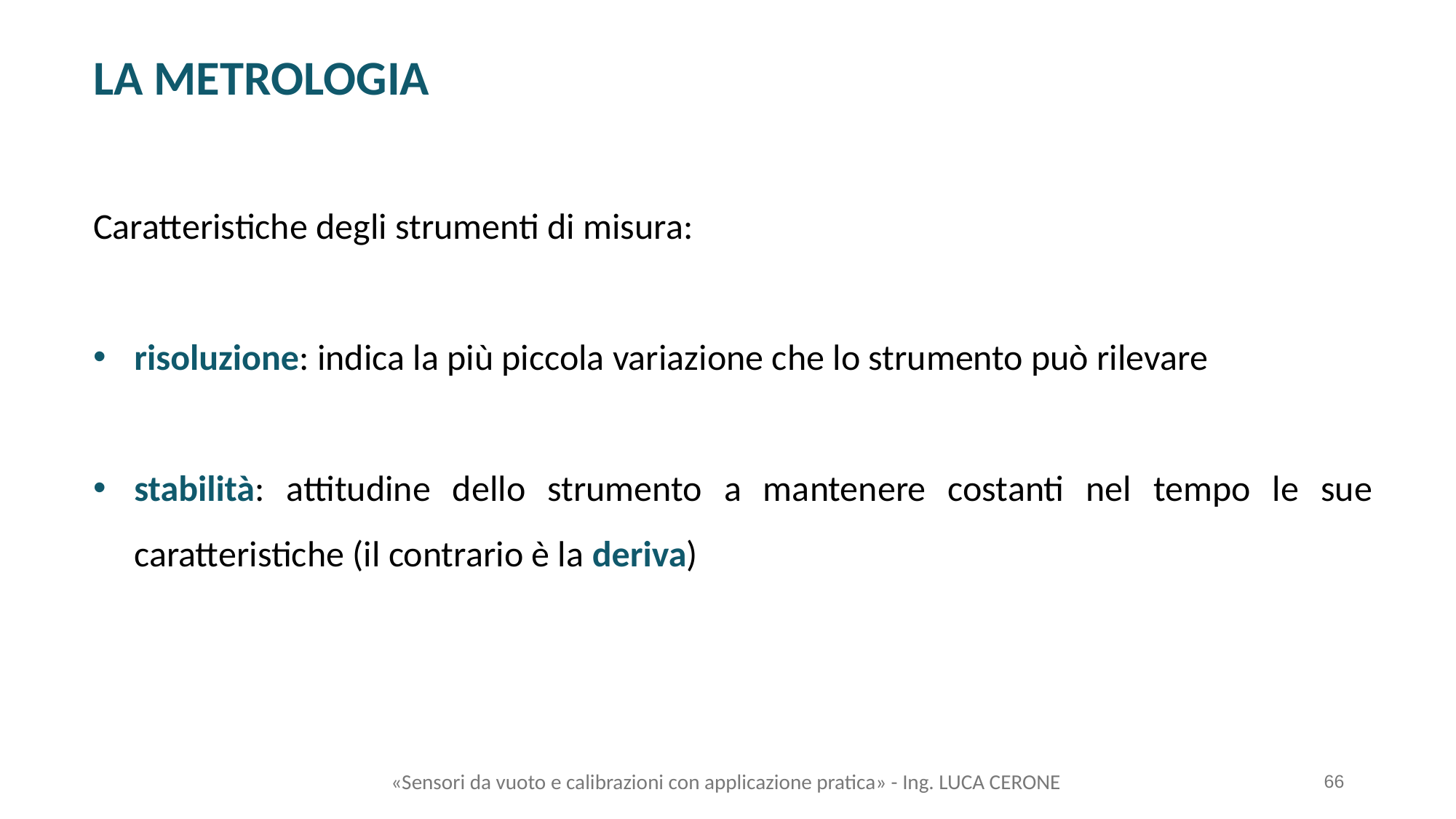

LA METROLOGIA
Caratteristiche degli strumenti di misura:

risoluzione: indica la più piccola variazione che lo strumento può rilevare

stabilità: attitudine dello strumento a mantenere costanti nel tempo le sue caratteristiche (il contrario è la deriva)

«Sensori da vuoto e calibrazioni con applicazione pratica» - Ing. LUCA CERONE
66